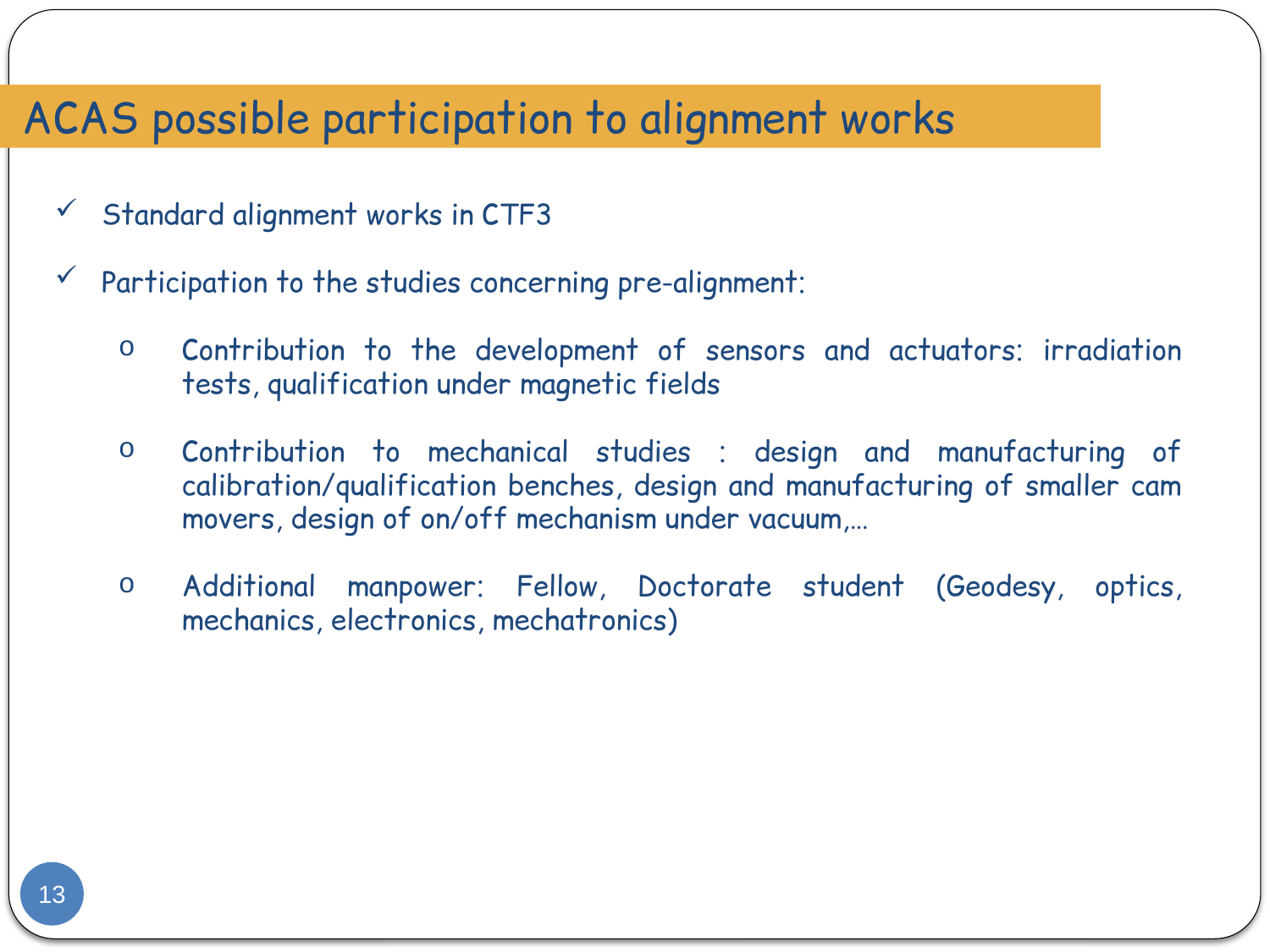

ACAS possible participation to alignment works
  Standard alignment works in CTF3

  Participation to the studies concerning pre-alignment:

Contribution to the development of sensors and actuators: irradiation tests, qualification under magnetic fields

Contribution to mechanical studies : design and manufacturing of calibration/qualification benches, design and manufacturing of smaller cam movers, design of on/off mechanism under vacuum,…

Additional manpower: Fellow, Doctorate student (Geodesy, optics, mechanics, electronics, mechatronics)

13